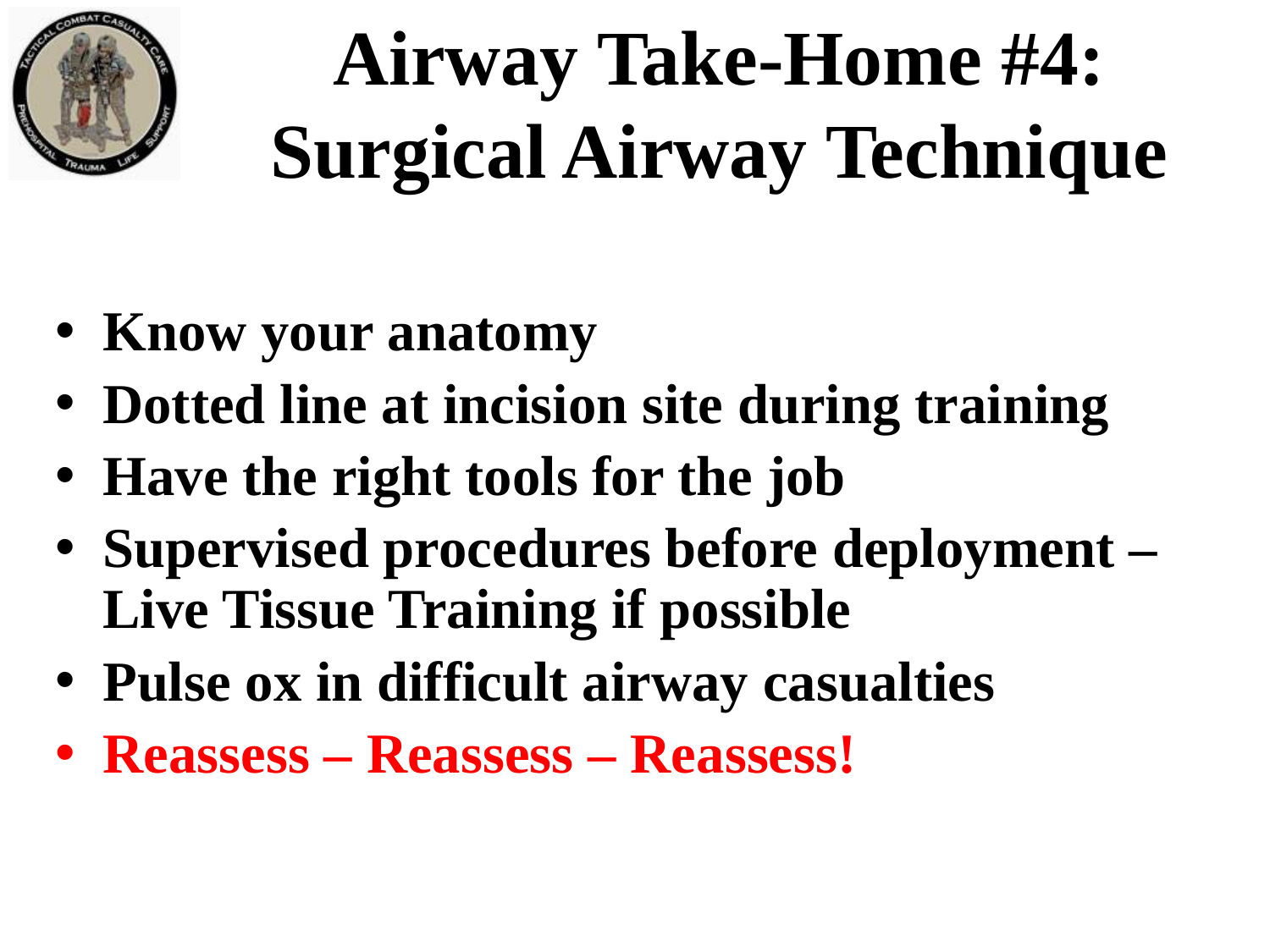

Airway Take-Home #4:
Surgical Airway Technique
Know your anatomy
Dotted line at incision site during training
Have the right tools for the job
Supervised procedures before deployment – Live Tissue Training if possible
Pulse ox in difficult airway casualties
Reassess – Reassess – Reassess!